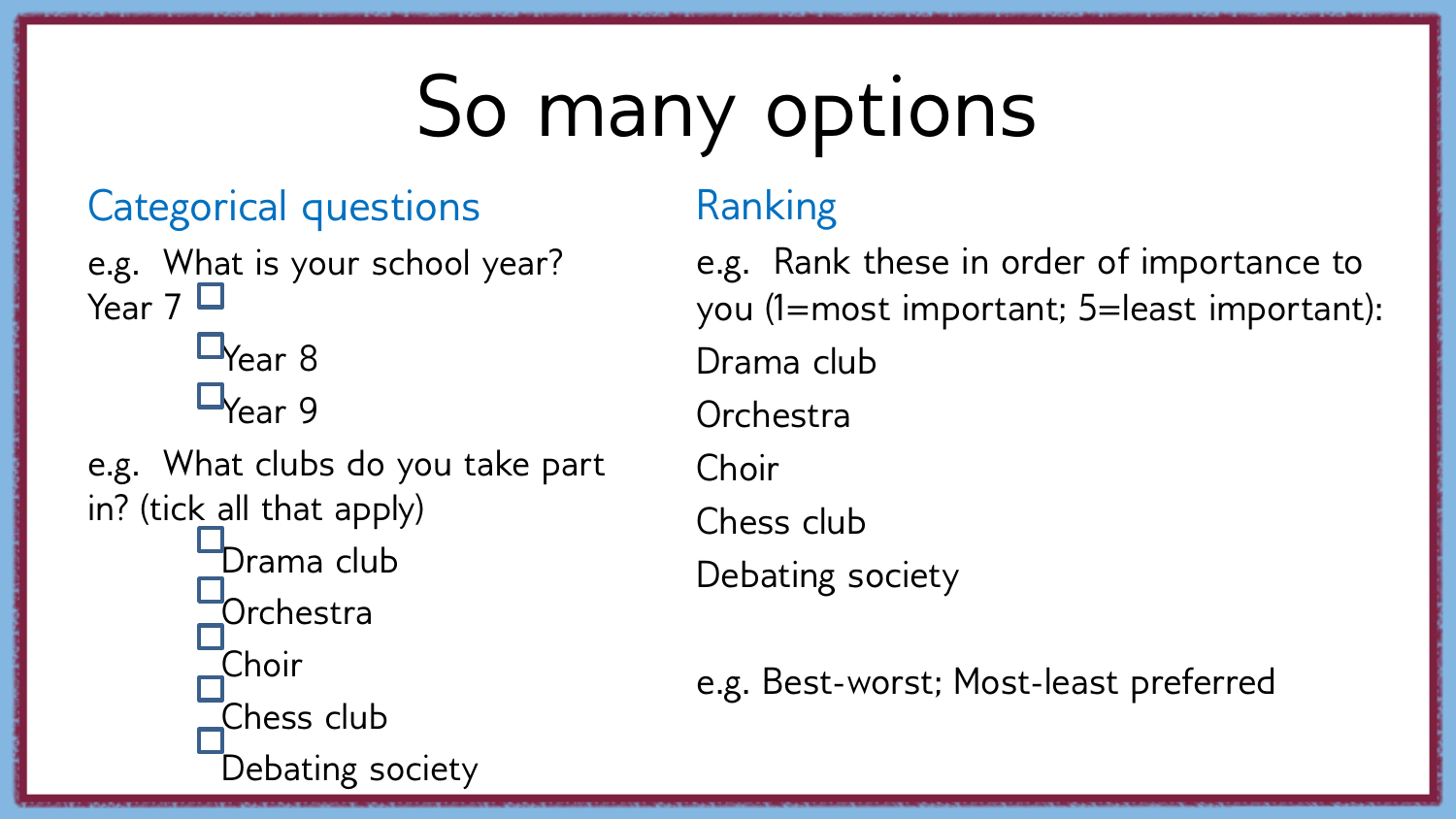

# So many options
Categorical questions
e.g.  What is your school year?	Year 7
	Year 8
	Year 9
e.g.  What clubs do you take part in? (tick all that apply)
	Drama club
	Orchestra
	Choir
	Chess club
	Debating society
Ranking
e.g.  Rank these in order of importance to you (1=most important; 5=least important):
Drama club
Orchestra
Choir
Chess club
Debating society

e.g. Best-worst; Most-least preferred